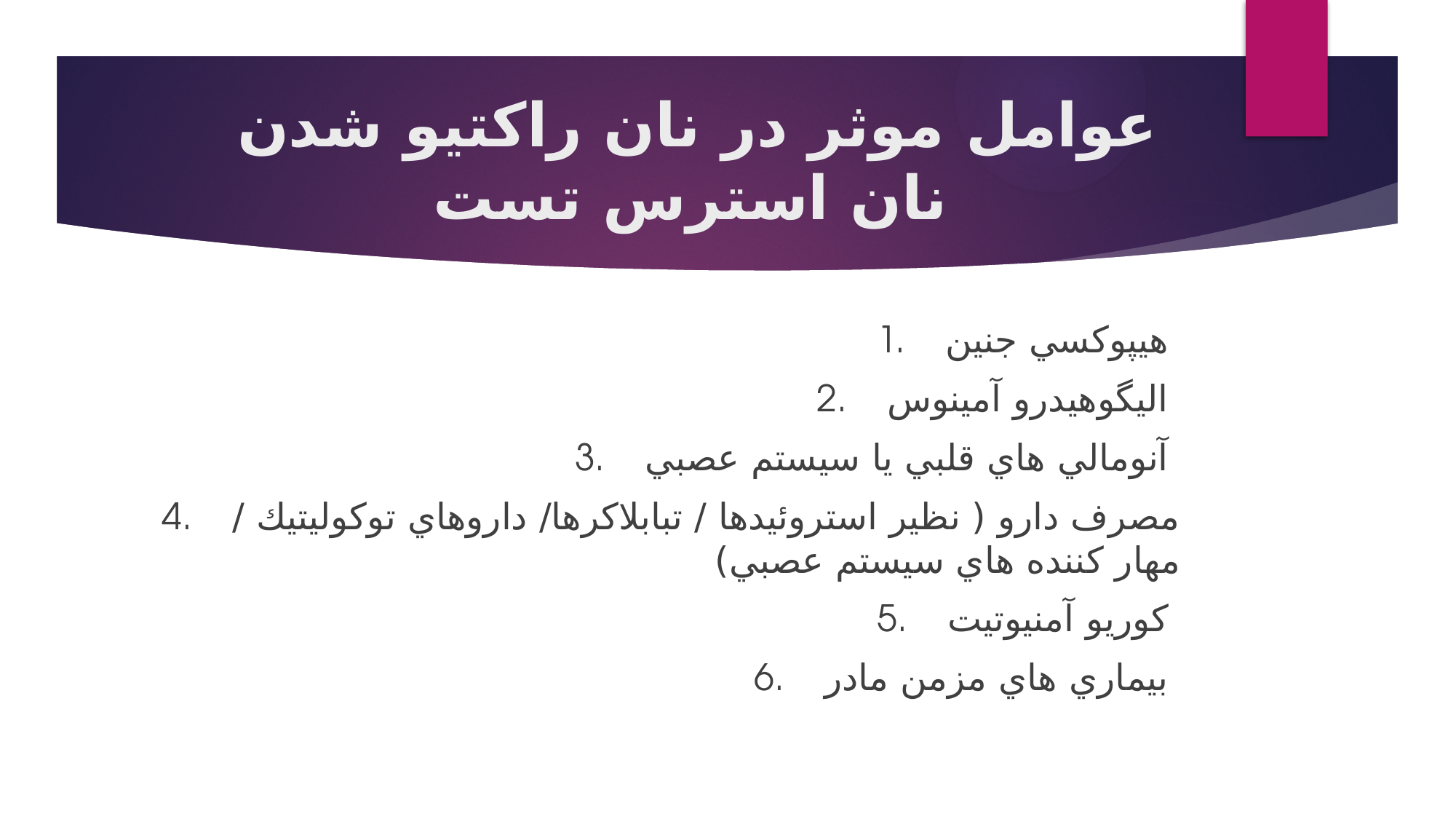

# عوامل موثر در نان راكتيو شدن نان استرس تست
1.    هيپوكسي جنين
2.    اليگوهيدرو آمينوس
3.    آنومالي هاي قلبي يا سيستم عصبي
4.    مصرف دارو ( نظير استروئيدها / تبابلاكرها/ داروهاي توكوليتيك / مهار كننده هاي سيستم عصبي)
5.    كوريو آمنيوتيت
6.    بيماري هاي مزمن مادر